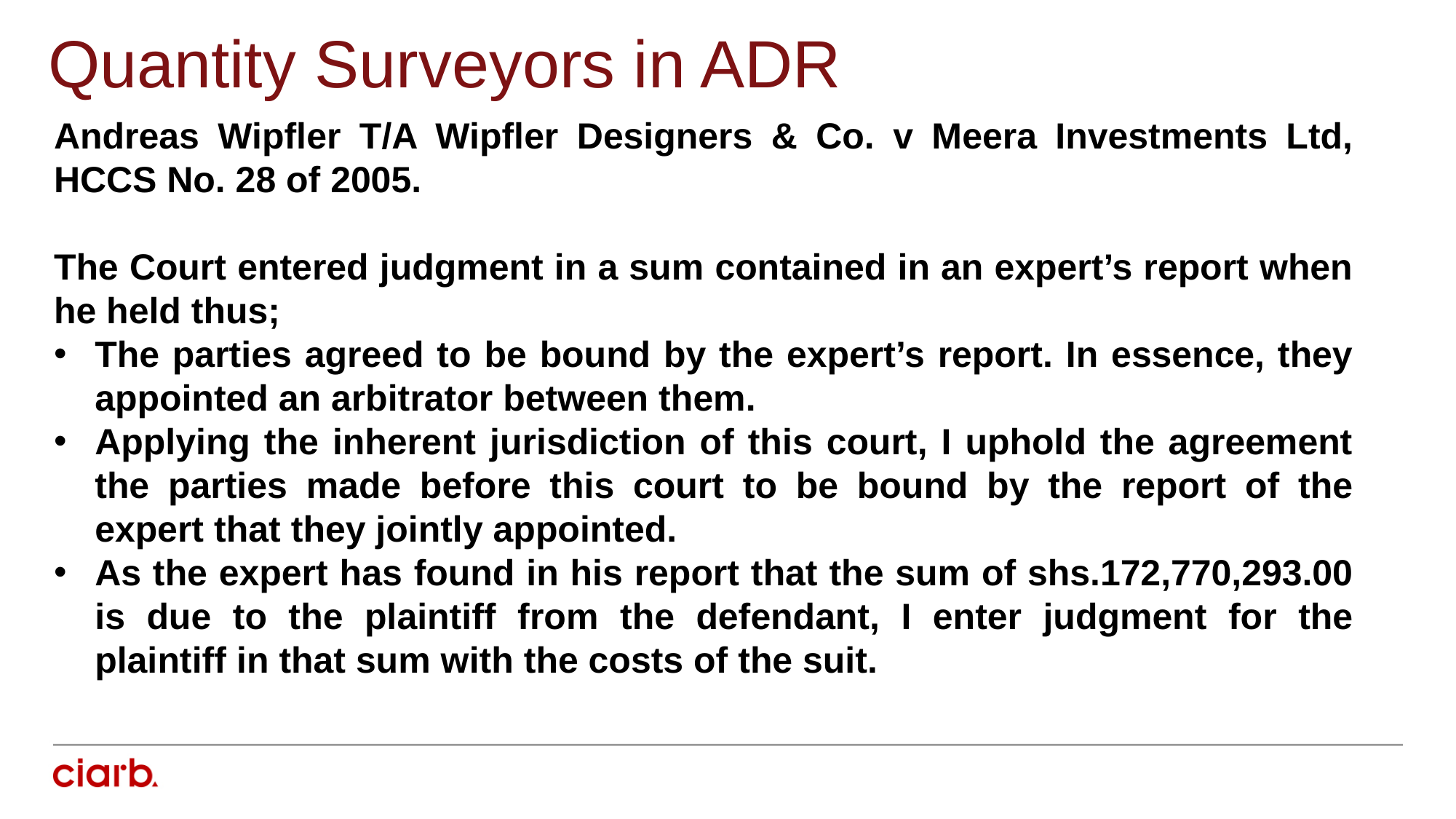

Quantity Surveyors in ADR
Andreas Wipfler T/A Wipfler Designers & Co. v Meera Investments Ltd, HCCS No. 28 of 2005.

The Court entered judgment in a sum contained in an expert’s report when he held thus;
The parties agreed to be bound by the expert’s report. In essence, they appointed an arbitrator between them.
Applying the inherent jurisdiction of this court, I uphold the agreement the parties made before this court to be bound by the report of the expert that they jointly appointed.
As the expert has found in his report that the sum of shs.172,770,293.00 is due to the plaintiff from the defendant, I enter judgment for the plaintiff in that sum with the costs of the suit.